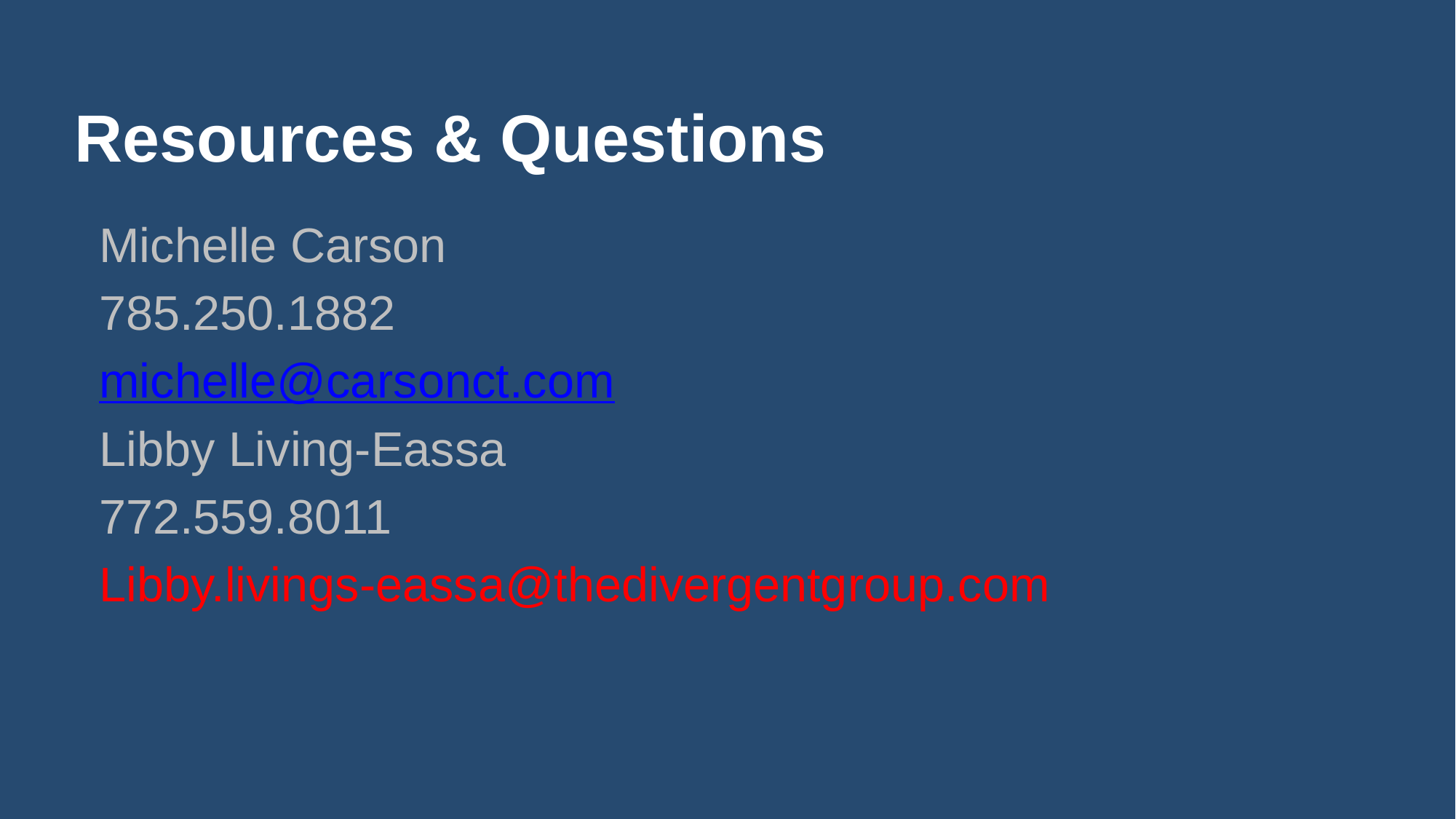

# Resources & Questions
Michelle Carson
785.250.1882
michelle@carsonct.com
Libby Living-Eassa
772.559.8011
Libby.livings-eassa@thedivergentgroup.com

178